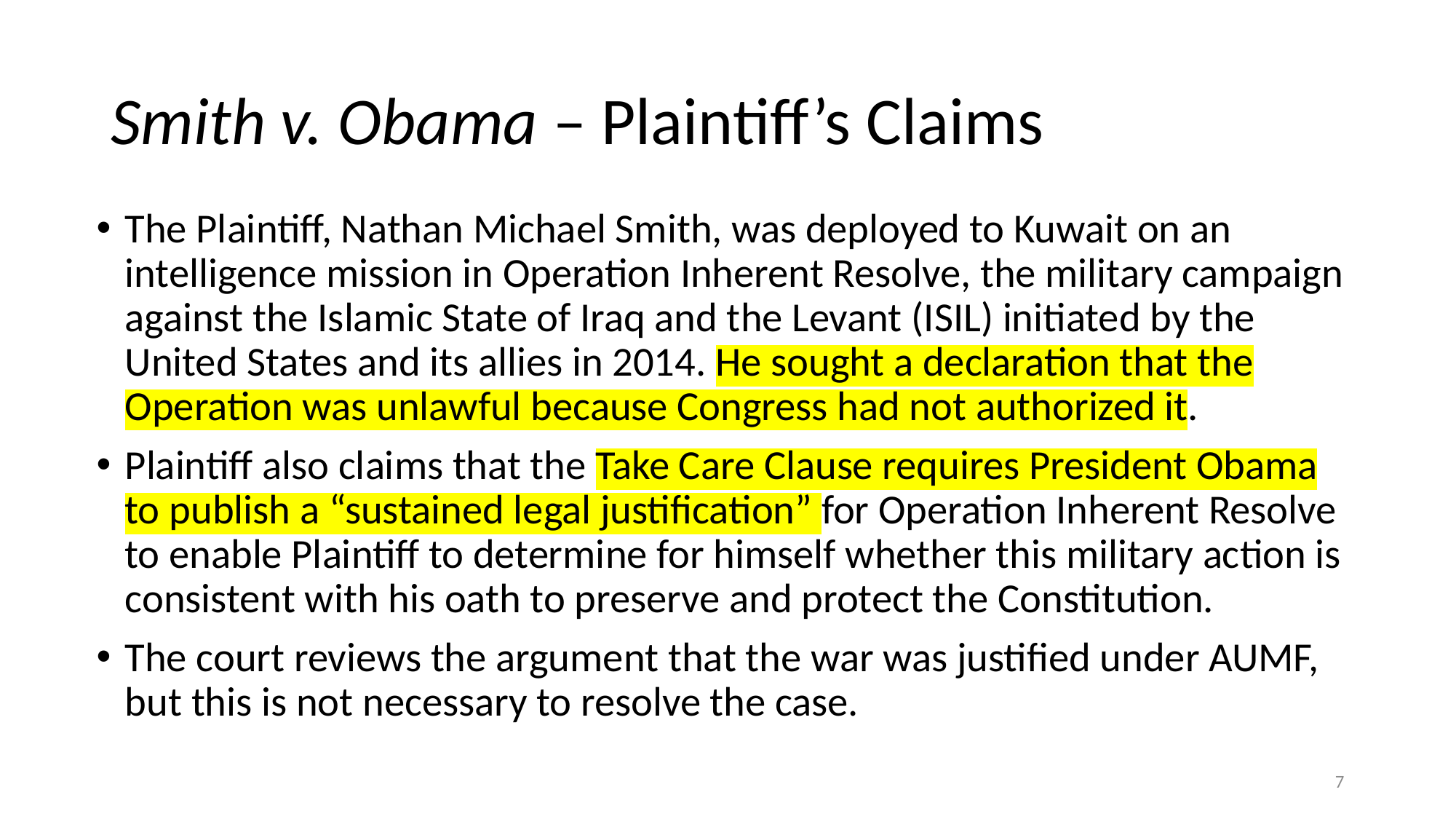

# Smith v. Obama – Plaintiff’s Claims
The Plaintiff, Nathan Michael Smith, was deployed to Kuwait on an intelligence mission in Operation Inherent Resolve, the military campaign against the Islamic State of Iraq and the Levant (ISIL) initiated by the United States and its allies in 2014. He sought a declaration that the Operation was unlawful because Congress had not authorized it.
Plaintiff also claims that the Take Care Clause requires President Obama to publish a “sustained legal justification” for Operation Inherent Resolve to enable Plaintiff to determine for himself whether this military action is consistent with his oath to preserve and protect the Constitution.
The court reviews the argument that the war was justified under AUMF, but this is not necessary to resolve the case.

7